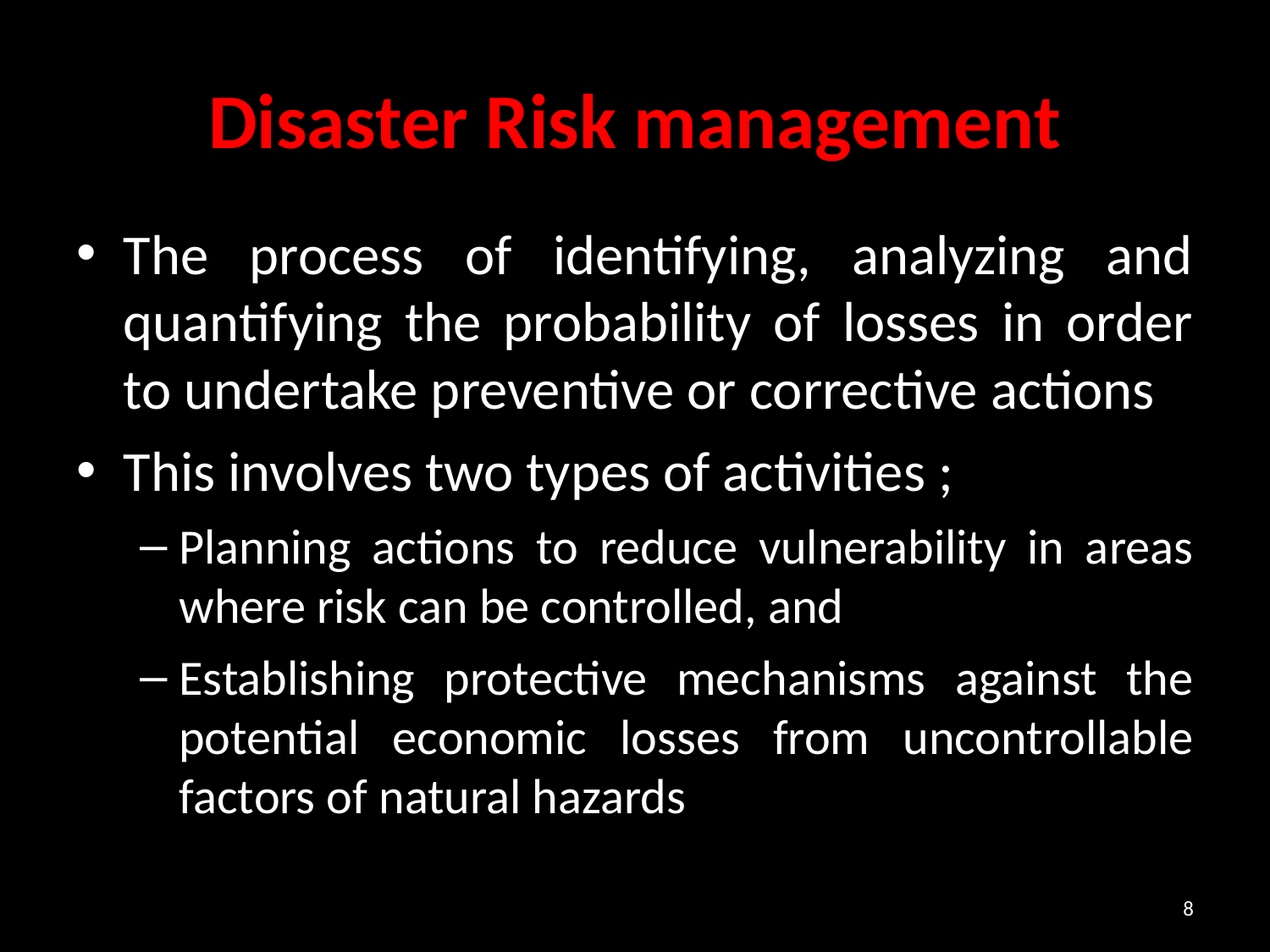

Disaster Risk management
The process of identifying, analyzing and quantifying the probability of losses in order to undertake preventive or corrective actions
This involves two types of activities ;
Planning actions to reduce vulnerability in areas where risk can be controlled, and
Establishing protective mechanisms against the potential economic losses from uncontrollable factors of natural hazards
8